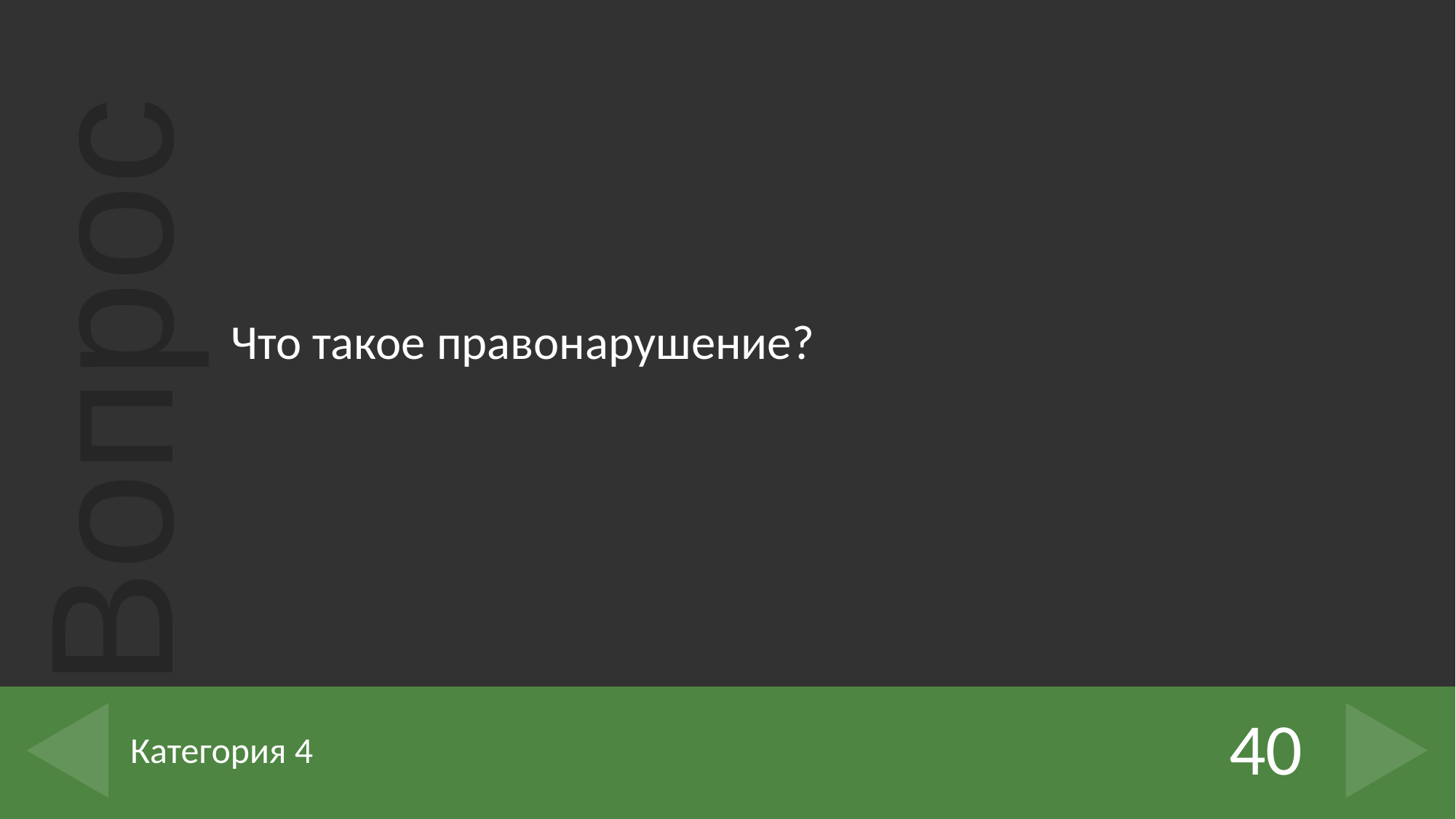

Что такое правонарушение?
40
# Категория 4